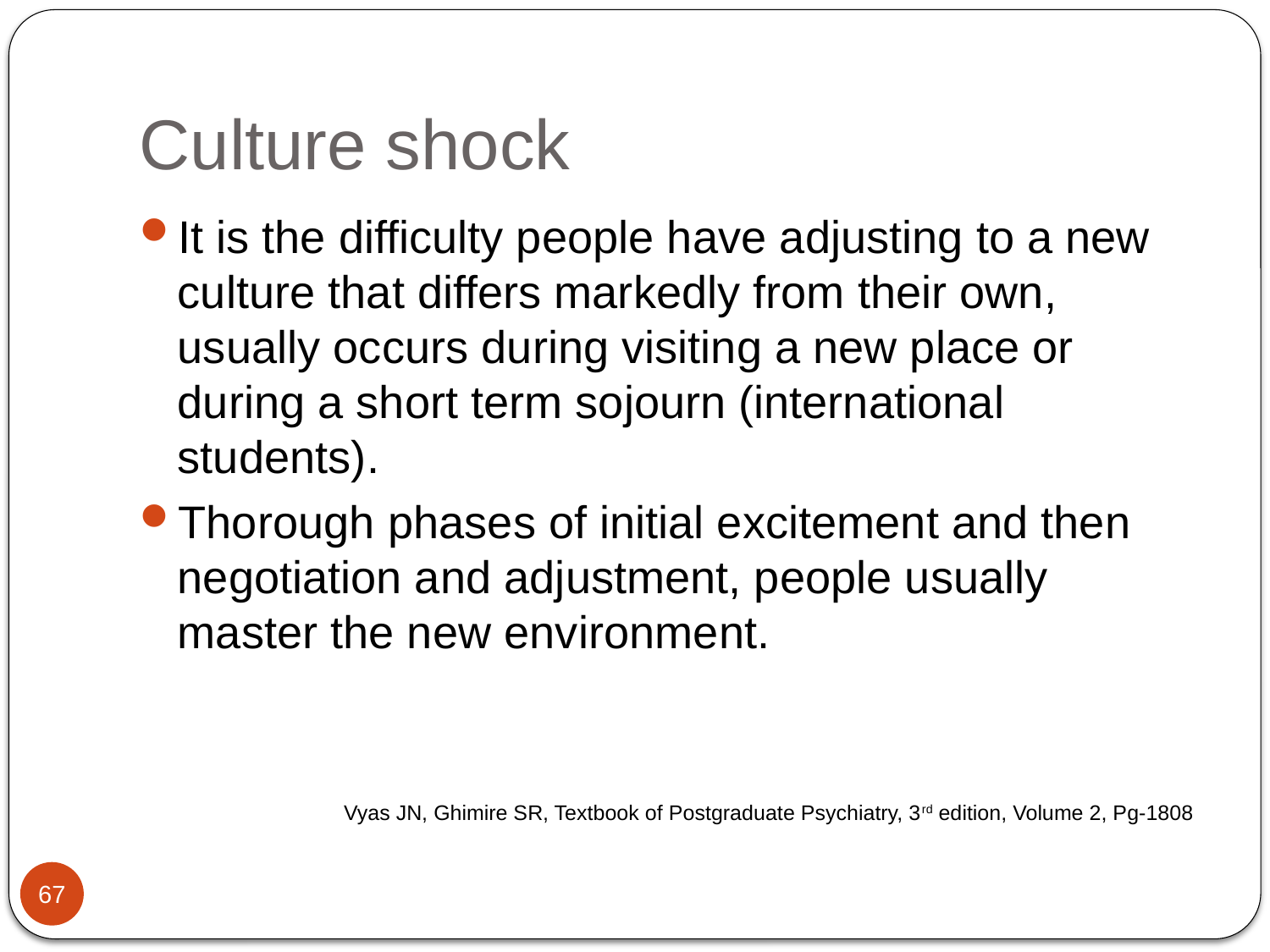

# Culture shock
It is the difficulty people have adjusting to a new culture that differs markedly from their own, usually occurs during visiting a new place or during a short term sojourn (international students).
Thorough phases of initial excitement and then negotiation and adjustment, people usually master the new environment.

Vyas JN, Ghimire SR, Textbook of Postgraduate Psychiatry, 3rd edition, Volume 2, Pg-1808
67